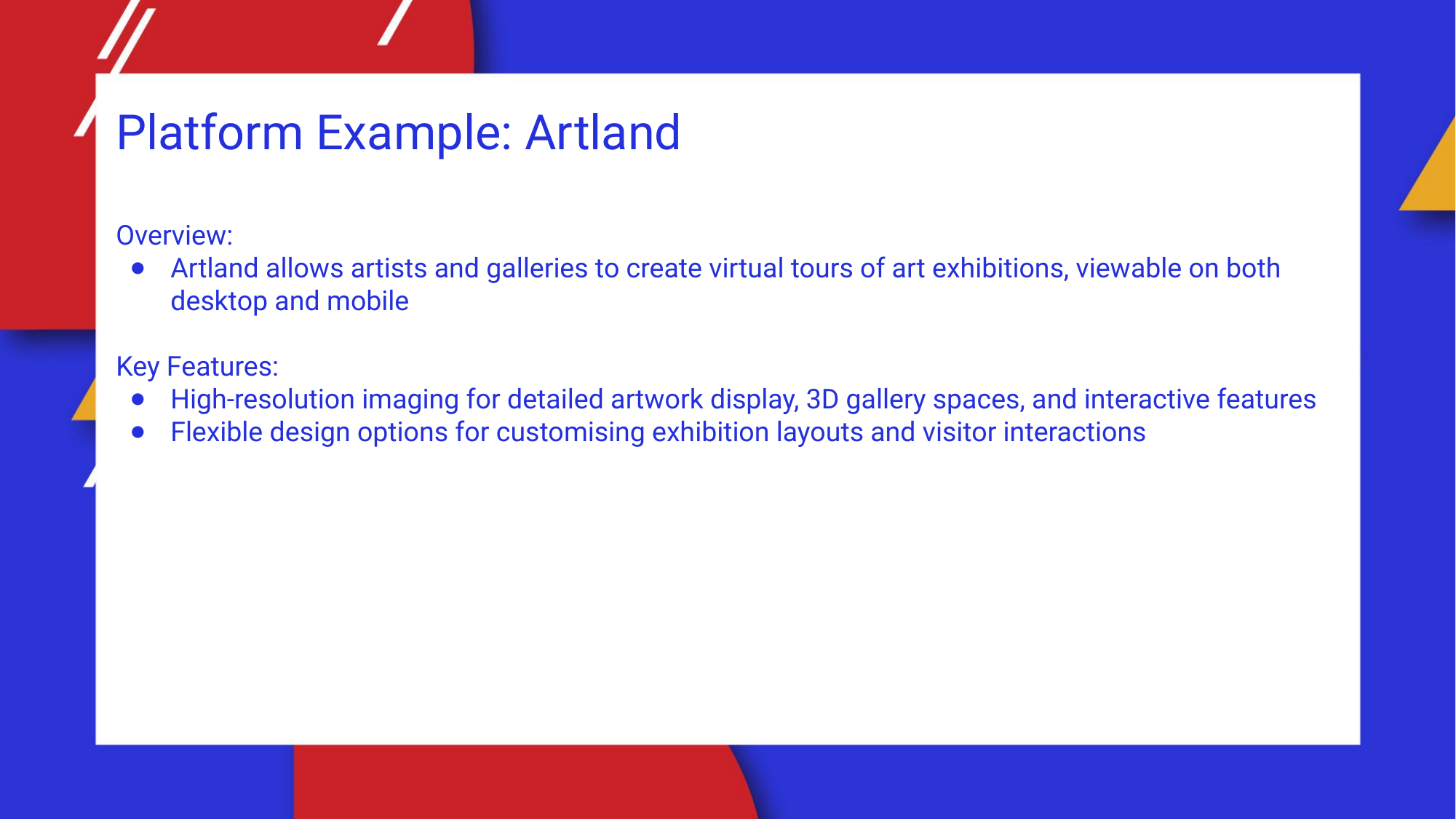

Platform Example: Artland

Overview:
Artland allows artists and galleries to create virtual tours of art exhibitions, viewable on both desktop and mobile

Key Features:
High-resolution imaging for detailed artwork display, 3D gallery spaces, and interactive features
Flexible design options for customising exhibition layouts and visitor interactions